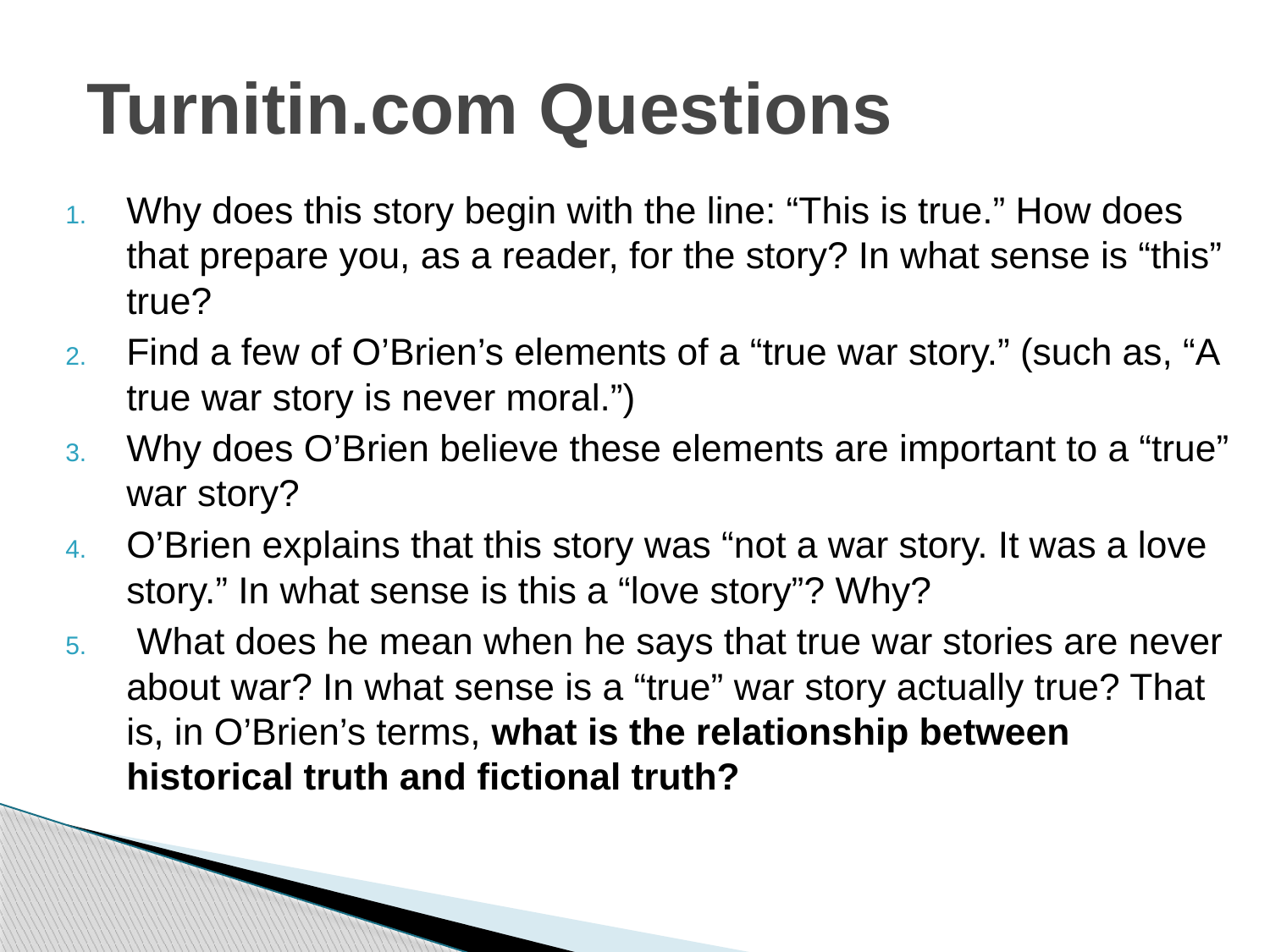

# Turnitin.com Questions
Why does this story begin with the line: “This is true.” How does that prepare you, as a reader, for the story? In what sense is “this” true?
Find a few of O’Brien’s elements of a “true war story.” (such as, “A true war story is never moral.”)
Why does O’Brien believe these elements are important to a “true” war story?
O’Brien explains that this story was “not a war story. It was a love story.” In what sense is this a “love story”? Why?
 What does he mean when he says that true war stories are never about war? In what sense is a “true” war story actually true? That is, in O’Brien’s terms, what is the relationship between historical truth and fictional truth?